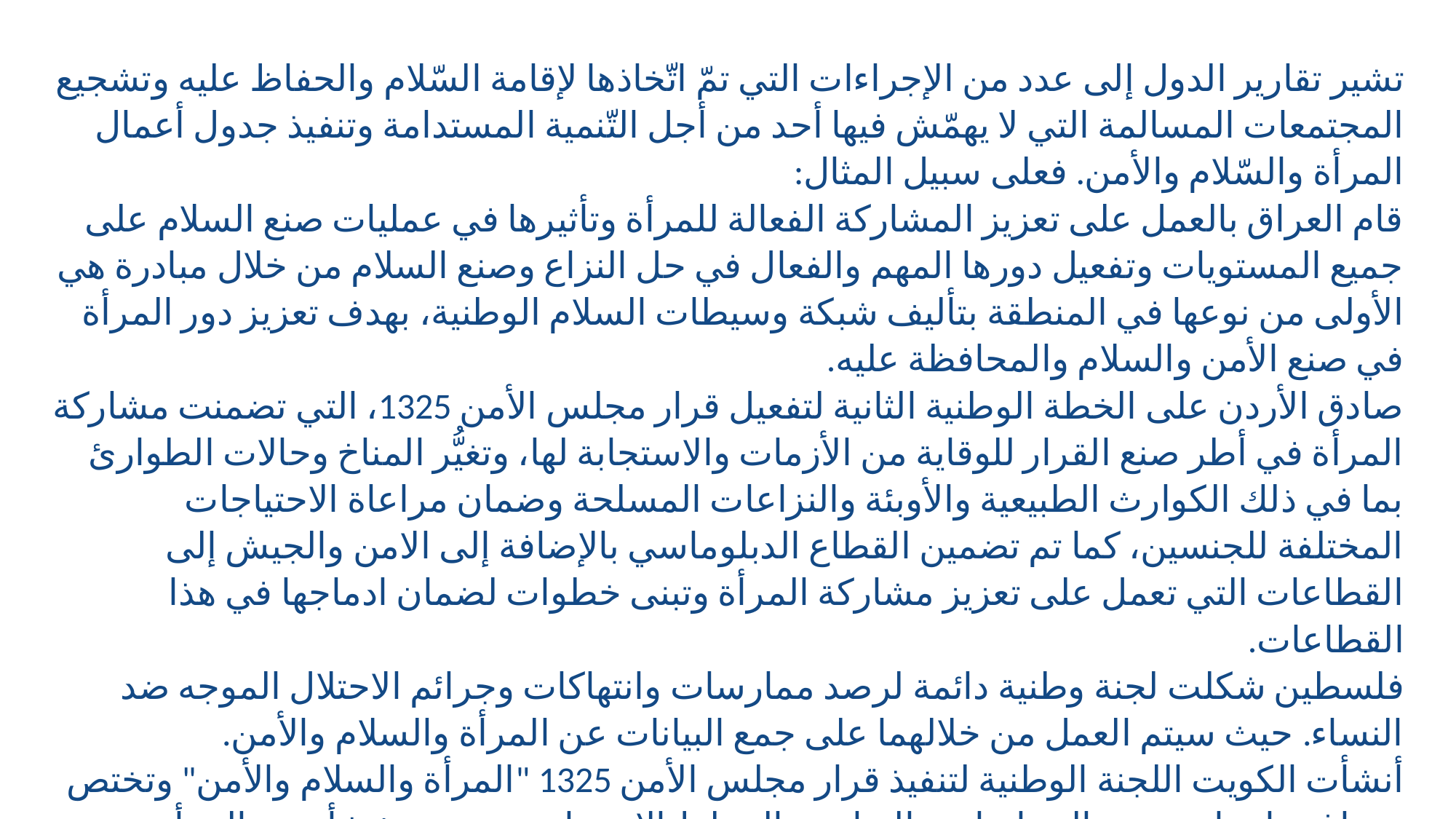

تشير تقارير الدول إلى عدد من الإجراءات التي تمّ اتّخاذها لإقامة السّلام والحفاظ عليه وتشجيع المجتمعات المسالمة التي لا يهمّش فيها أحد من أجل التّنمية المستدامة وتنفيذ جدول أعمال المرأة والسّلام والأمن. فعلى سبيل المثال:
قام العراق بالعمل على تعزيز المشاركة الفعالة للمرأة وتأثيرها في عمليات صنع السلام على جميع المستويات وتفعيل دورها المهم والفعال في حل النزاع وصنع السلام من خلال مبادرة هي الأولى من نوعها في المنطقة بتأليف شبكة وسيطات السلام الوطنية، بهدف تعزيز دور المرأة في صنع الأمن والسلام والمحافظة عليه.
صادق الأردن على الخطة الوطنية الثانية لتفعيل قرار مجلس الأمن 1325، التي تضمنت مشاركة المرأة في أطر صنع القرار للوقاية من الأزمات والاستجابة لها، وتغيُّر المناخ وحالات الطوارئ بما في ذلك الكوارث الطبيعية والأوبئة والنزاعات المسلحة وضمان مراعاة الاحتياجات المختلفة للجنسين، كما تم تضمين القطاع الدبلوماسي بالإضافة إلى الامن والجيش إلى القطاعات التي تعمل على تعزيز مشاركة المرأة وتبنى خطوات لضمان ادماجها في هذا القطاعات.
فلسطين شكلت لجنة وطنية دائمة لرصد ممارسات وانتهاكات وجرائم الاحتلال الموجه ضد النساء. حيث سيتم العمل من خلالهما على جمع البيانات عن المرأة والسلام والأمن.
أنشأت الكويت اللجنة الوطنية لتنفيذ قرار مجلس الأمن 1325 "المرأة والسلام والأمن" وتختص بصياغة وإعداد ورسم السياسات والبرامج والخطط الاستراتيجية بغية تنفيذ أجندة المرأة، وإعداد تقارير دورية وطنية طوعية عن حالة تنفيذ القرار.
لبنان تم تنفيذ الخطة الوطنية لتطبيق قرار مجلس الأمن ١٣٢٥ حول المرأة والسلام والأمن.